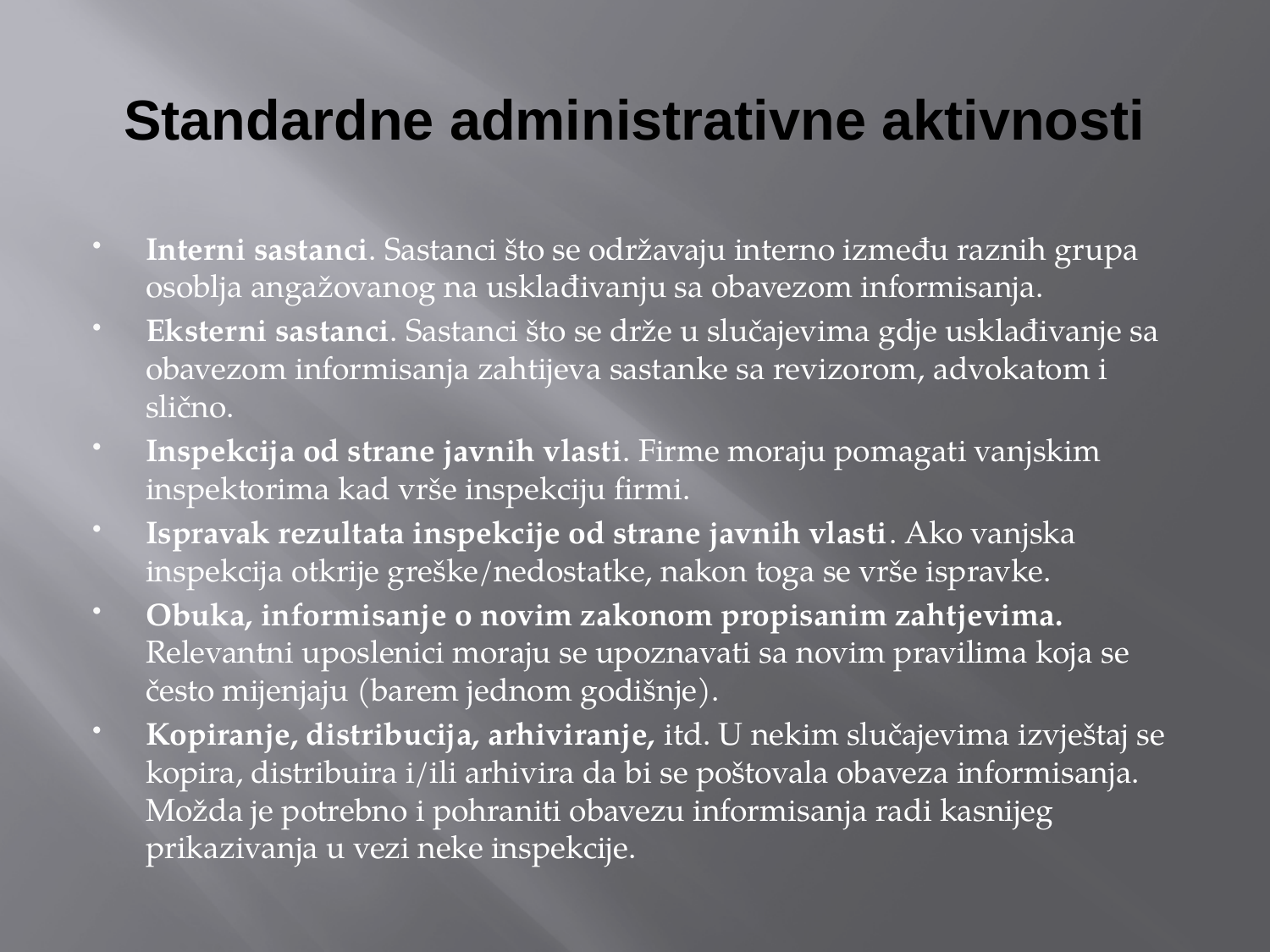

# Standardne administrativne aktivnosti
Interni sastanci. Sastanci što se održavaju interno između raznih grupa osoblja angažovanog na usklađivanju sa obavezom informisanja.
Eksterni sastanci. Sastanci što se drže u slučajevima gdje usklađivanje sa obavezom informisanja zahtijeva sastanke sa revizorom, advokatom i slično.
Inspekcija od strane javnih vlasti. Firme moraju pomagati vanjskim inspektorima kad vrše inspekciju firmi.
Ispravak rezultata inspekcije od strane javnih vlasti. Ako vanjska inspekcija otkrije greške/nedostatke, nakon toga se vrše ispravke.
Obuka, informisanje o novim zakonom propisanim zahtjevima. Relevantni uposlenici moraju se upoznavati sa novim pravilima koja se često mijenjaju (barem jednom godišnje).
Kopiranje, distribucija, arhiviranje, itd. U nekim slučajevima izvještaj se kopira, distribuira i/ili arhivira da bi se poštovala obaveza informisanja. Možda je potrebno i pohraniti obavezu informisanja radi kasnijeg prikazivanja u vezi neke inspekcije.